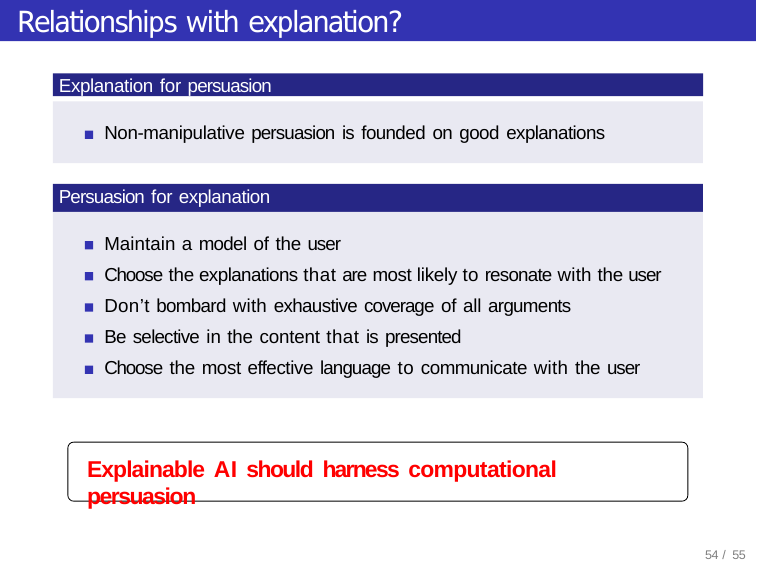

# Relationships with explanation?
Explanation for persuasion

Non-manipulative persuasion is founded on good explanations

Persuasion for explanation

Maintain a model of the user
Choose the explanations that are most likely to resonate with the user  Don’t bombard with exhaustive coverage of all arguments
Be selective in the content that is presented
Choose the most effective language to communicate with the user

Explainable AI should harness computational persuasion
54 / 55